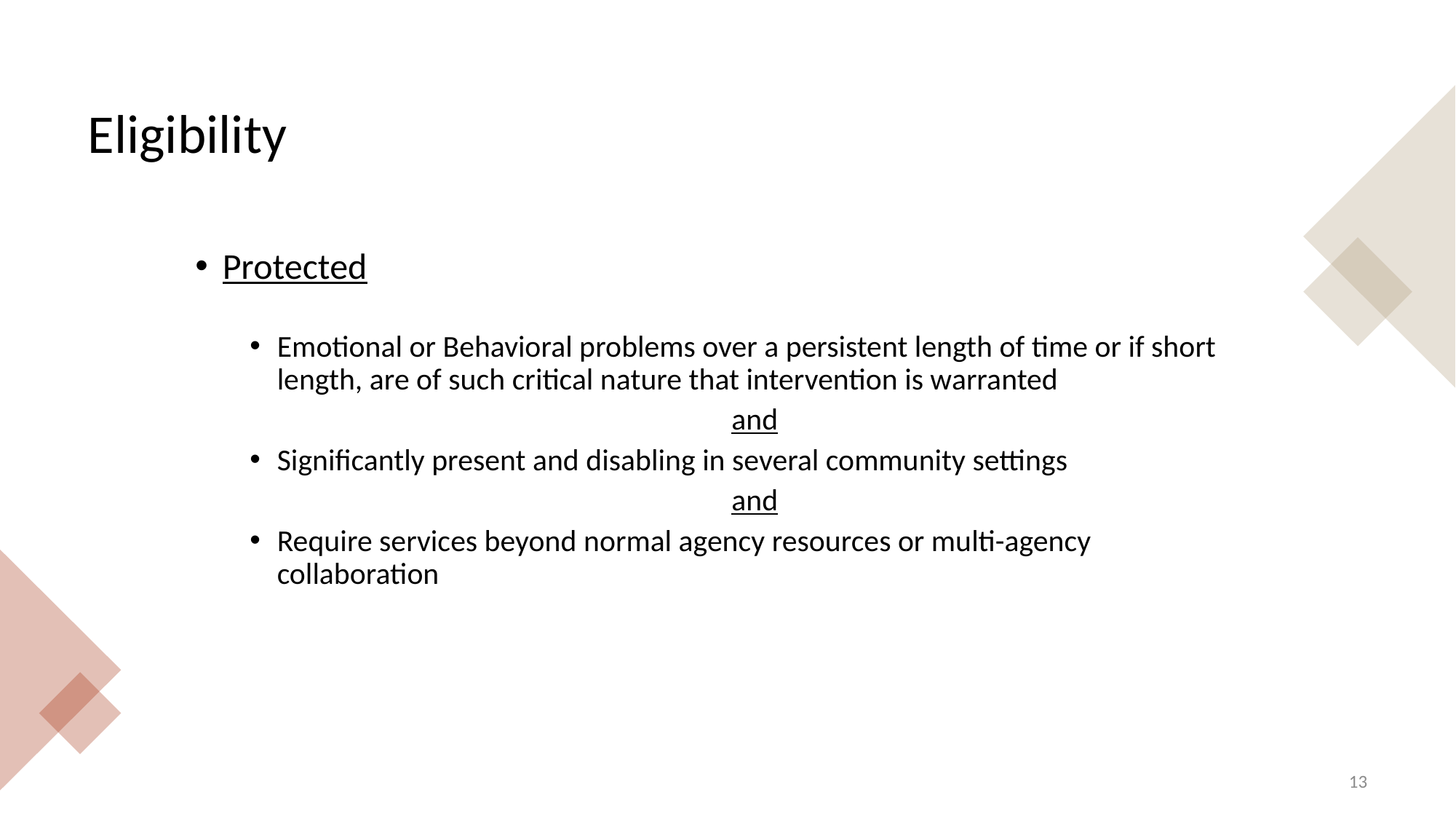

# Eligibility

Protected
Emotional or Behavioral problems over a persistent length of time or if short length, are of such critical nature that intervention is warranted
and
Significantly present and disabling in several community settings
and
Require services beyond normal agency resources or multi-agency collaboration

13